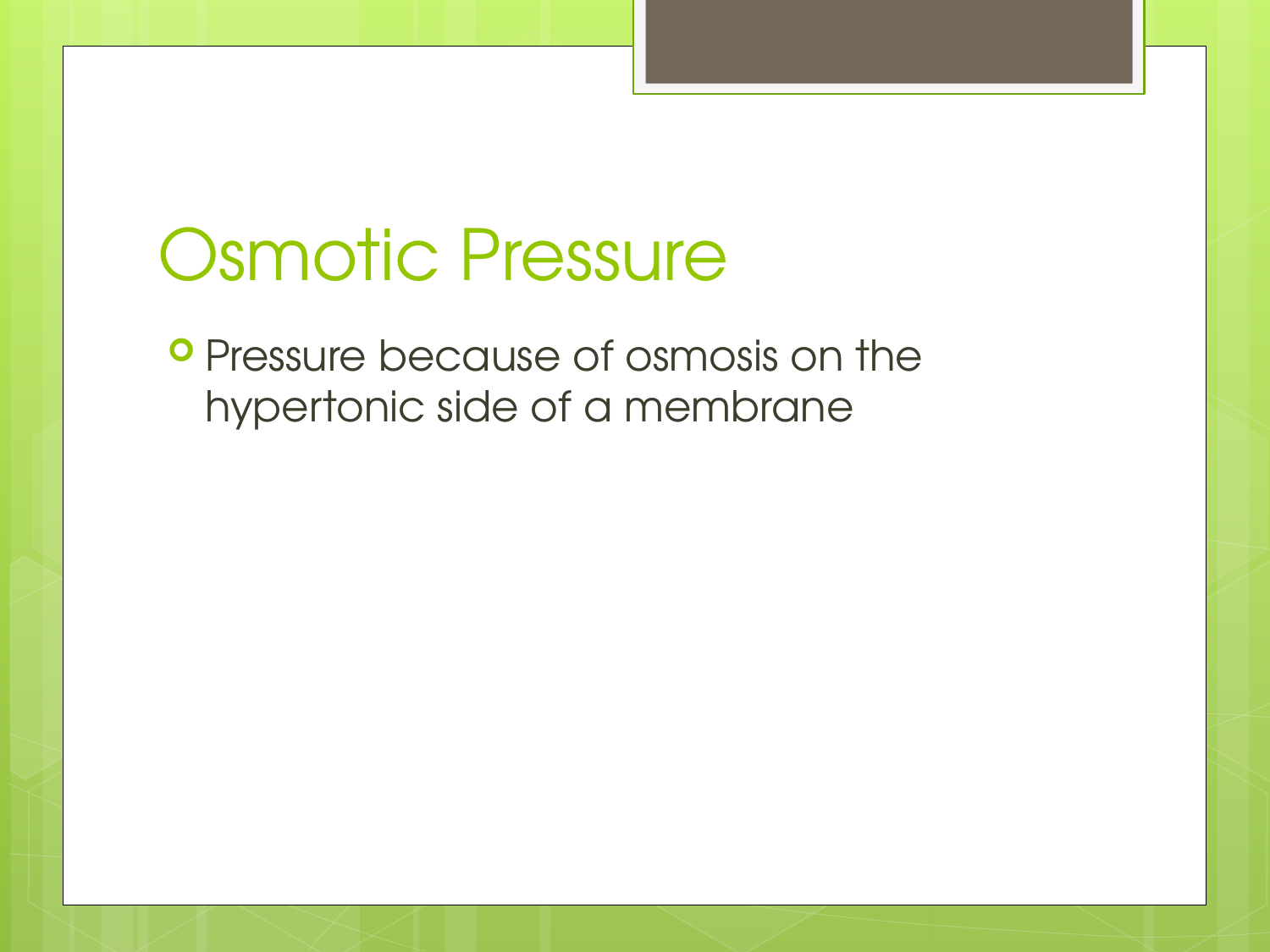

# Osmotic Pressure
Pressure because of osmosis on the hypertonic side of a membrane